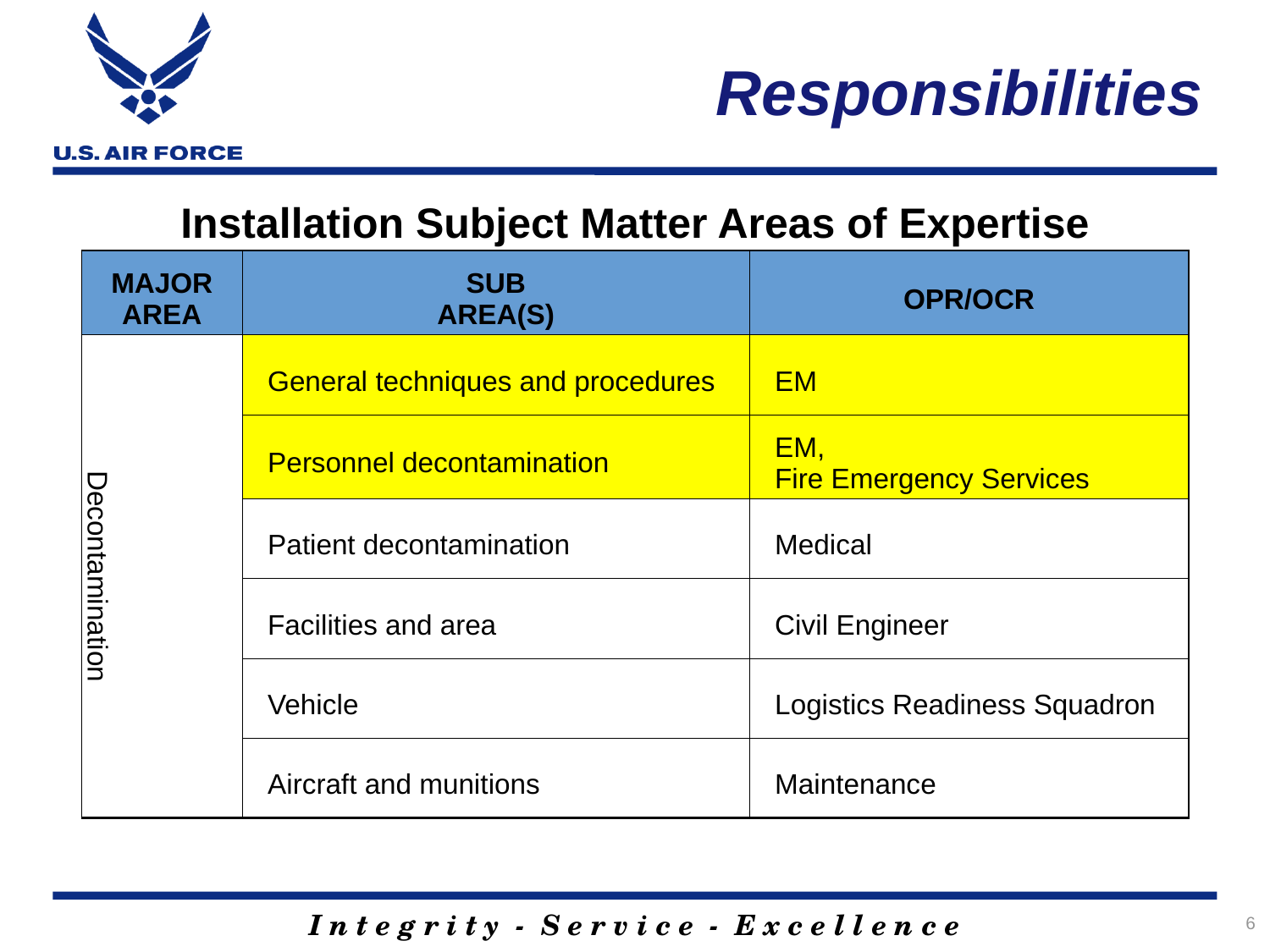

# Responsibilities
| Installation Subject Matter Areas of Expertise |  |  |
| --- | --- | --- |
| MAJOR AREA | SUB AREA(S) | OPR/OCR |
| Decontamination | General techniques and procedures | EM |
|  | Personnel decontamination | EM, Fire Emergency Services |
|  | Patient decontamination | Medical |
|  | Facilities and area | Civil Engineer |
|  | Vehicle | Logistics Readiness Squadron |
|  | Aircraft and munitions | Maintenance |
6